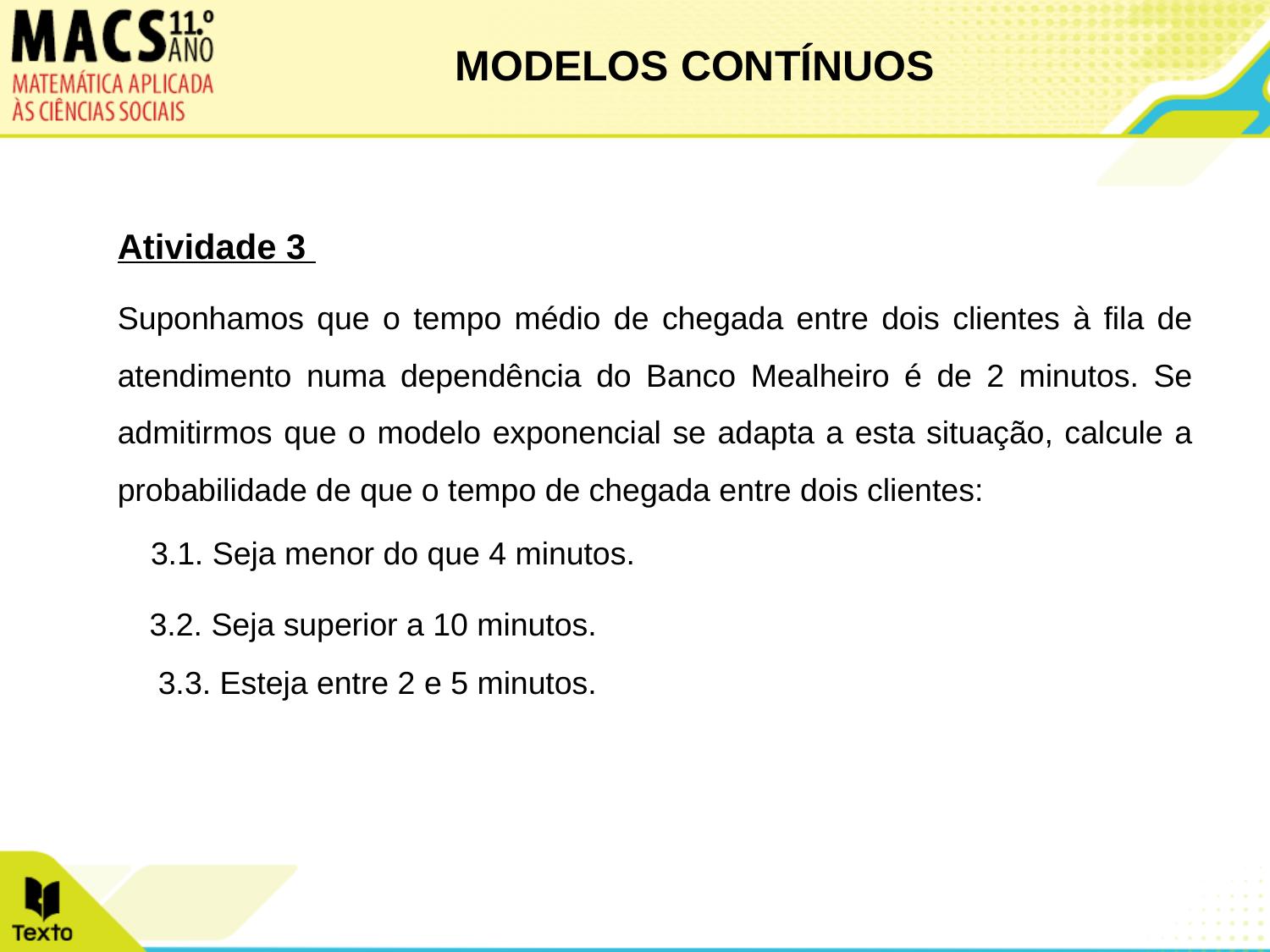

MODELOS CONTÍNUOS
Atividade 3
Suponhamos que o tempo médio de chegada entre dois clientes à fila de atendimento numa dependência do Banco Mealheiro é de 2 minutos. Se admitirmos que o modelo exponencial se adapta a esta situação, calcule a probabilidade de que o tempo de chegada entre dois clientes:

3.1. Seja menor do que 4 minutos.
3.2. Seja superior a 10 minutos.
3.3. Esteja entre 2 e 5 minutos.